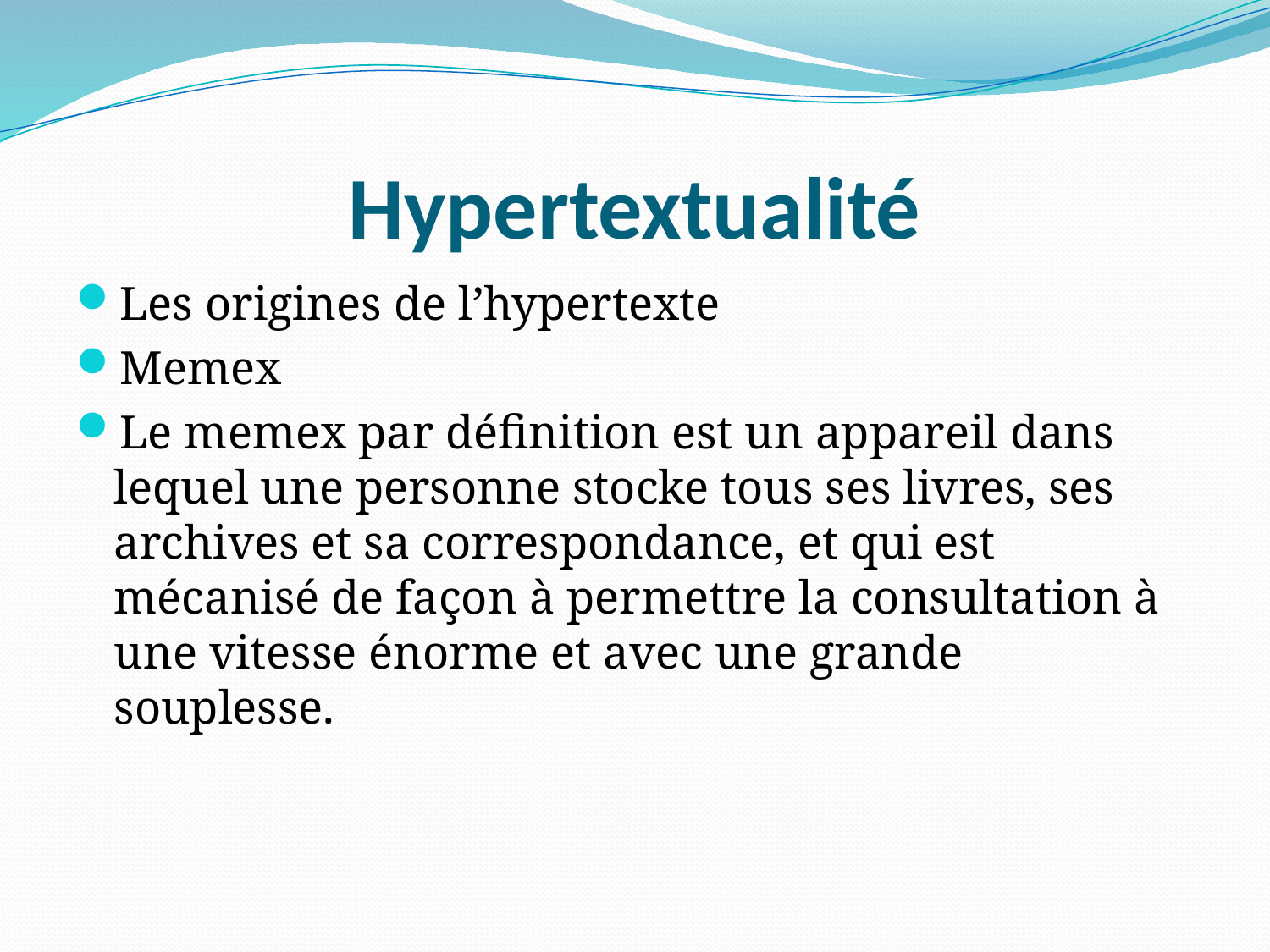

# Hypertextualité
Les origines de l’hypertexte
Memex
Le memex par définition est un appareil dans lequel une personne stocke tous ses livres, ses archives et sa correspondance, et qui est mécanisé de façon à permettre la consultation à une vitesse énorme et avec une grande souplesse.